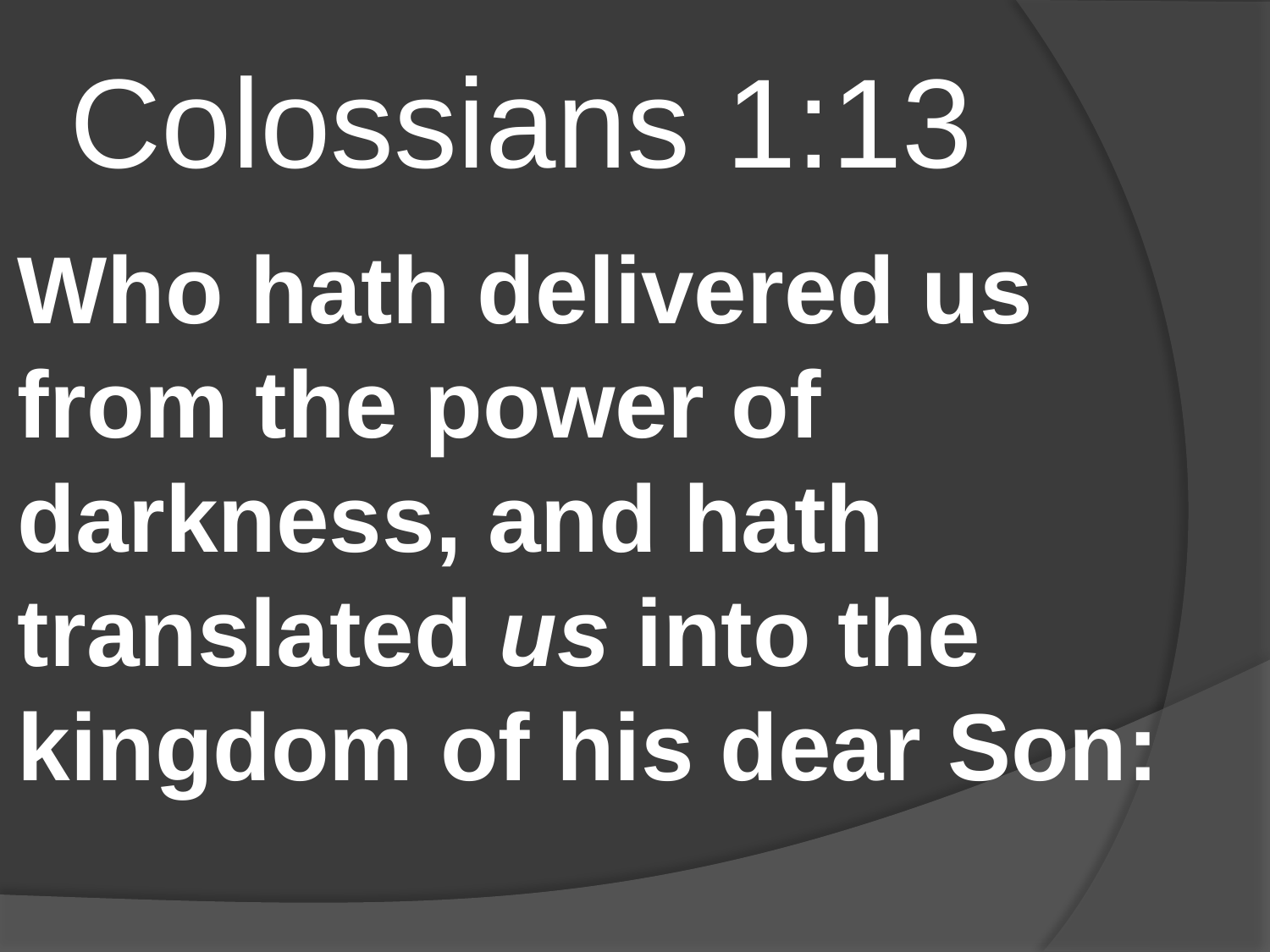

# Colossians 1:13
Who hath delivered us from the power of darkness, and hath translated us into the kingdom of his dear Son: